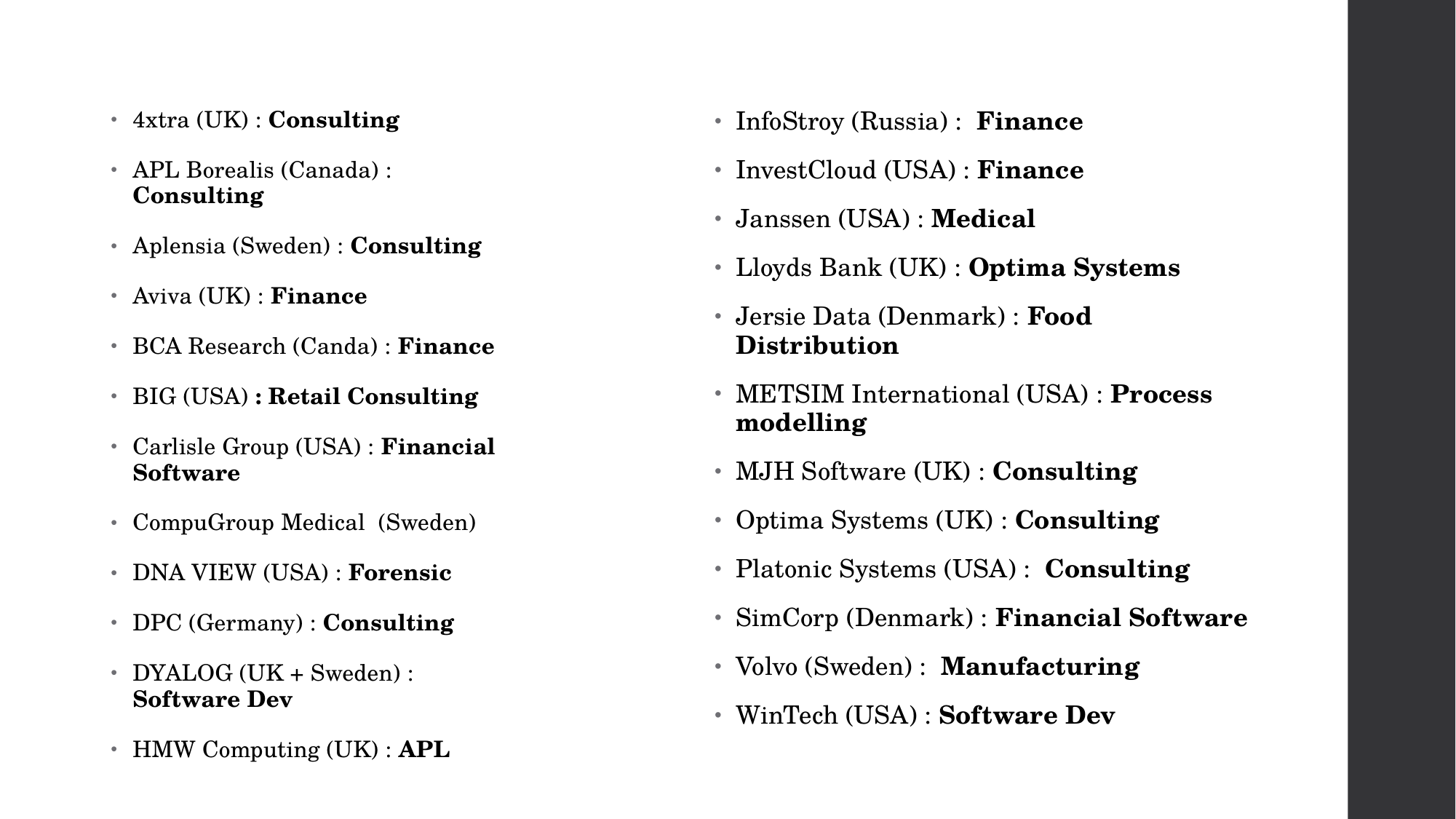

4xtra (UK) : Consulting
APL Borealis (Canada) : Consulting
Aplensia (Sweden) : Consulting
Aviva (UK) : Finance
BCA Research (Canda) : Finance
BIG (USA) : Retail Consulting
Carlisle Group (USA) : Financial Software
CompuGroup Medical  (Sweden)
DNA VIEW (USA) : Forensic
DPC (Germany) : Consulting
DYALOG (UK + Sweden) : Software Dev
HMW Computing (UK) : APL
InfoStroy (Russia) :  Finance
InvestCloud (USA) : Finance
Janssen (USA) : Medical
Lloyds Bank (UK) : Optima Systems
Jersie Data (Denmark) : Food Distribution
METSIM International (USA) : Process modelling
MJH Software (UK) : Consulting
Optima Systems (UK) : Consulting
Platonic Systems (USA) :  Consulting
SimCorp (Denmark) : Financial Software
Volvo (Sweden) :  Manufacturing
WinTech (USA) : Software Dev

# Companies that use APL